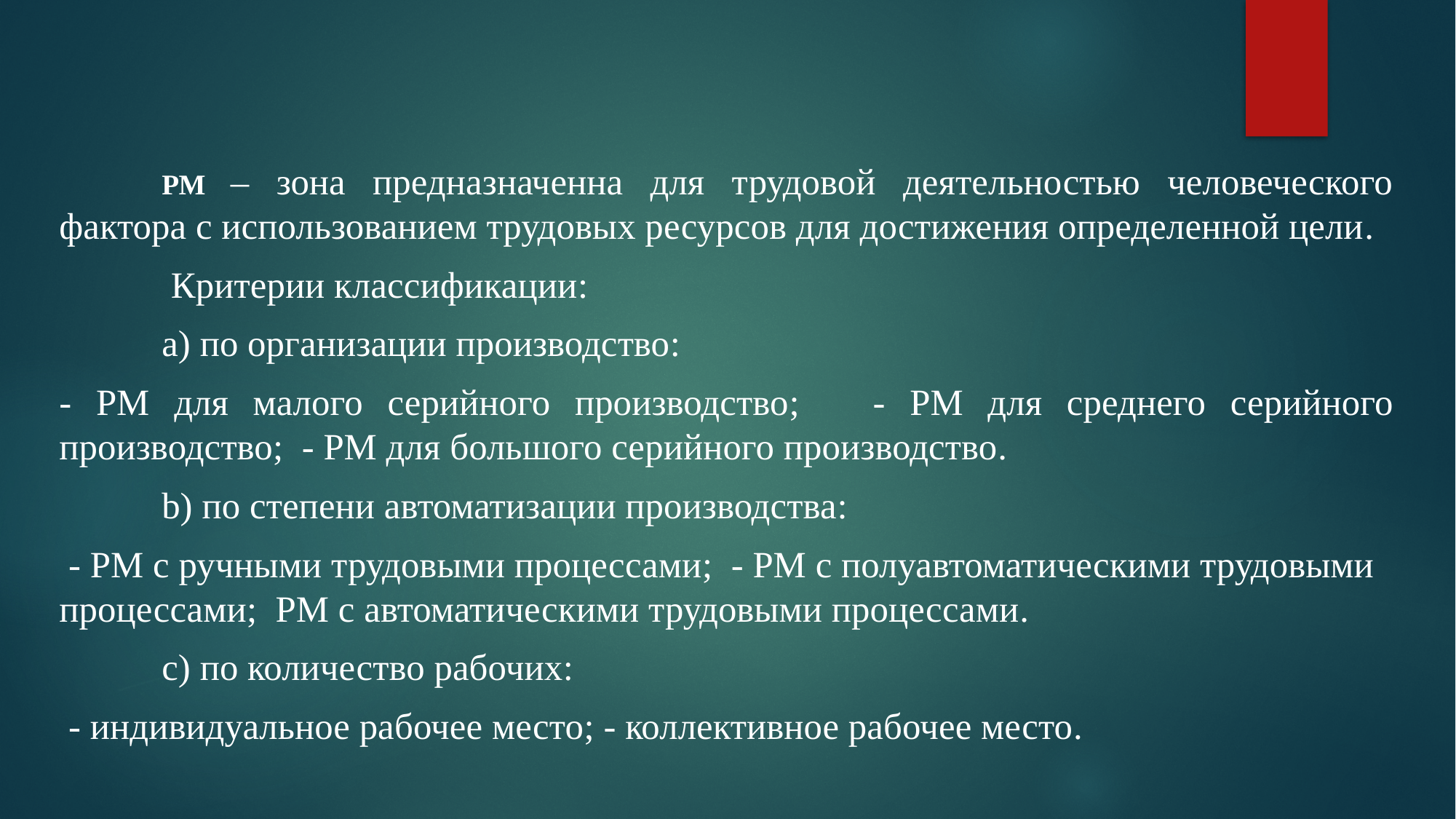

#
	РМ – зона предназначенна для трудовой деятельностью человеческого фактора с использованием трудовых ресурсов для достижения определенной цели.
	 Критерии классификации:
	a) по организации производство:
- РМ для малого серийного производство;   - РМ для среднего серийного производство;  - РМ для большого серийного производство.
	b) по степени автоматизации производства:
 - РМ с ручными трудовыми процессами;  - РМ с полуавтоматическими трудовыми процессами;  РМ с автоматическими трудовыми процессами.
	c) по количество рабочих:
 - индивидуальное рабочее место; - коллективное рабочее место.